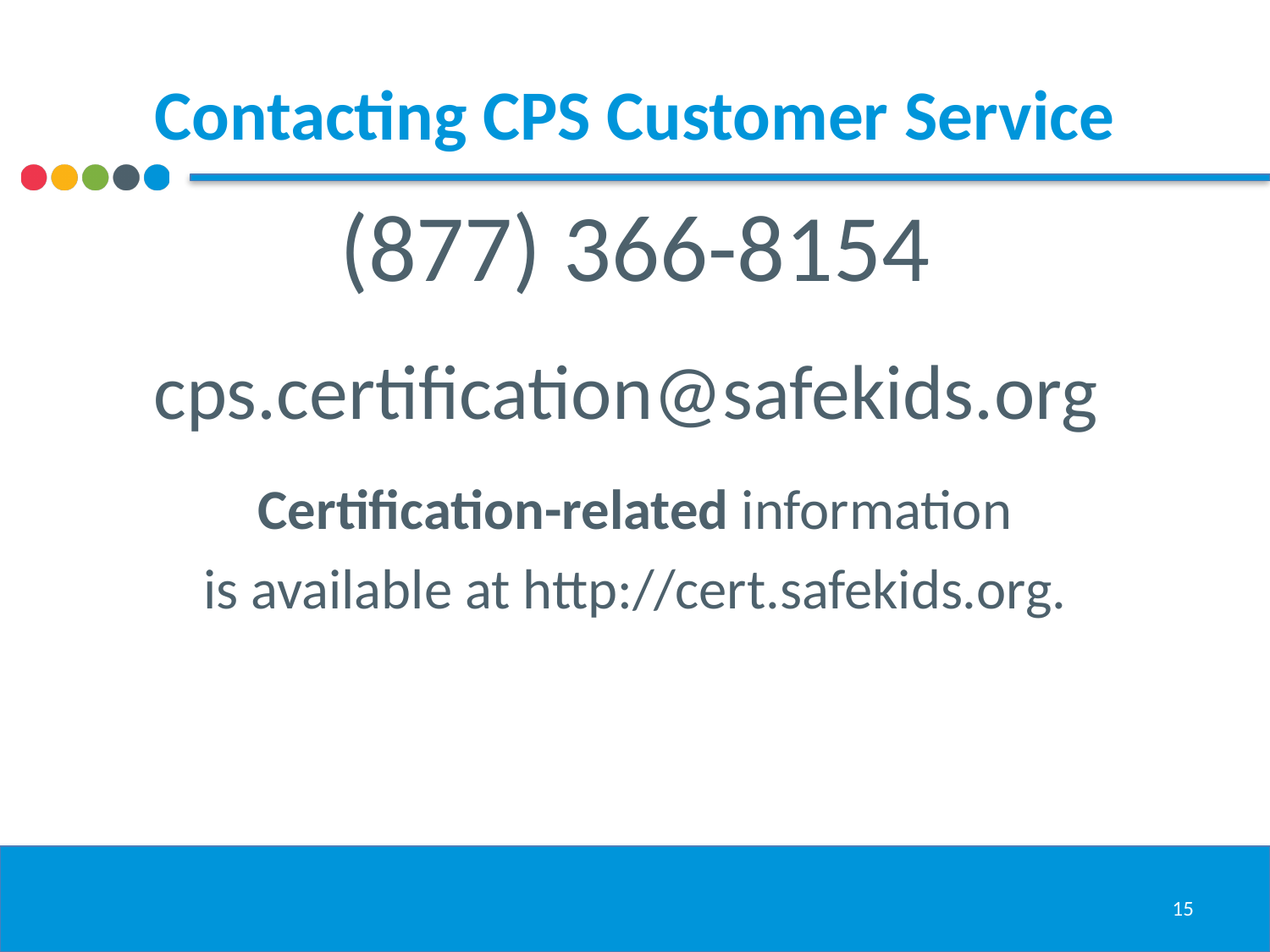

# Contacting CPS Customer Service
(877) 366-8154

cps.certification@safekids.org

Certification-related information
is available at http://cert.safekids.org.

15